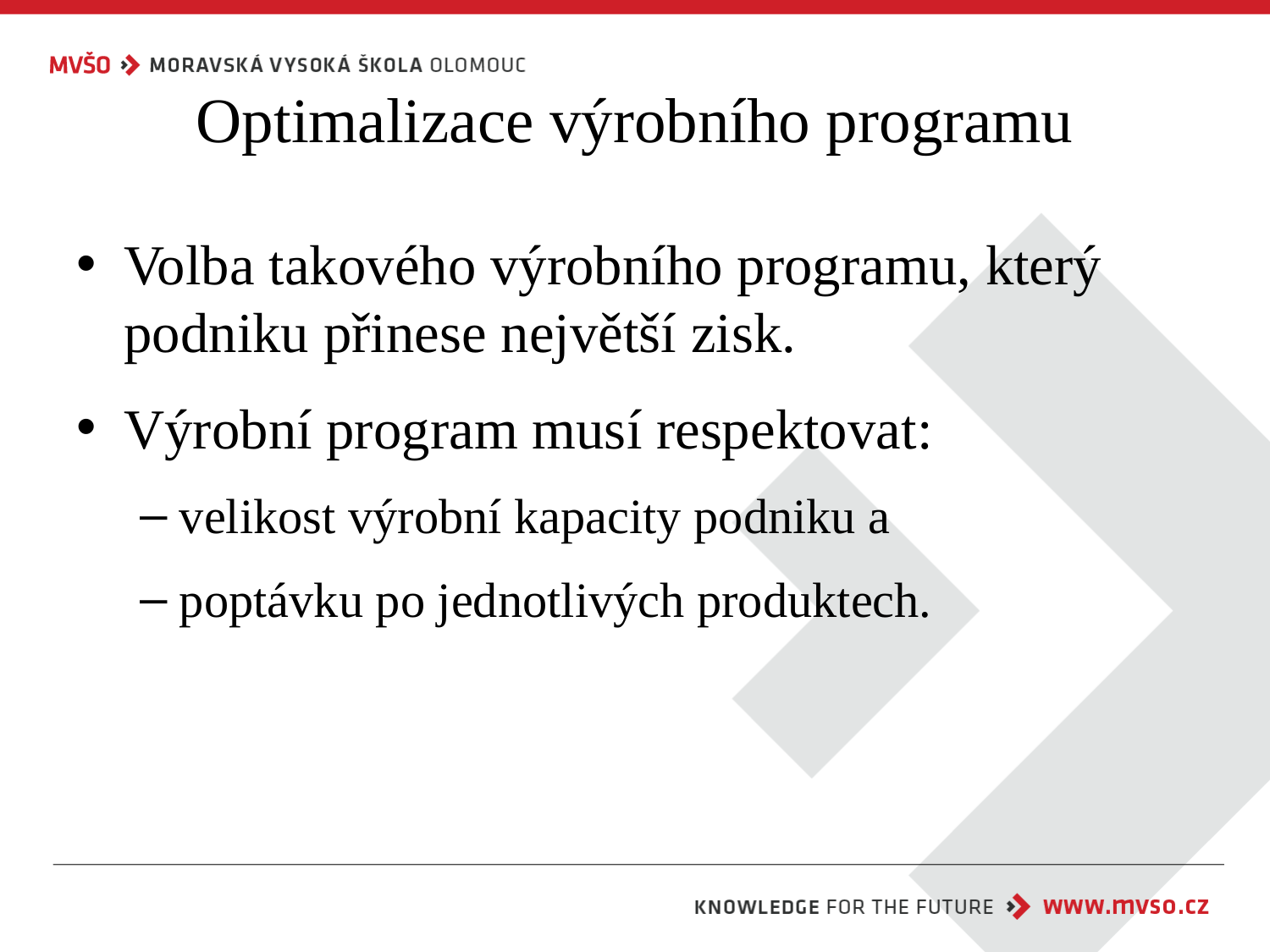

# Optimalizace výrobního programu
Volba takového výrobního programu, který podniku přinese největší zisk.
Výrobní program musí respektovat:
velikost výrobní kapacity podniku a
poptávku po jednotlivých produktech.